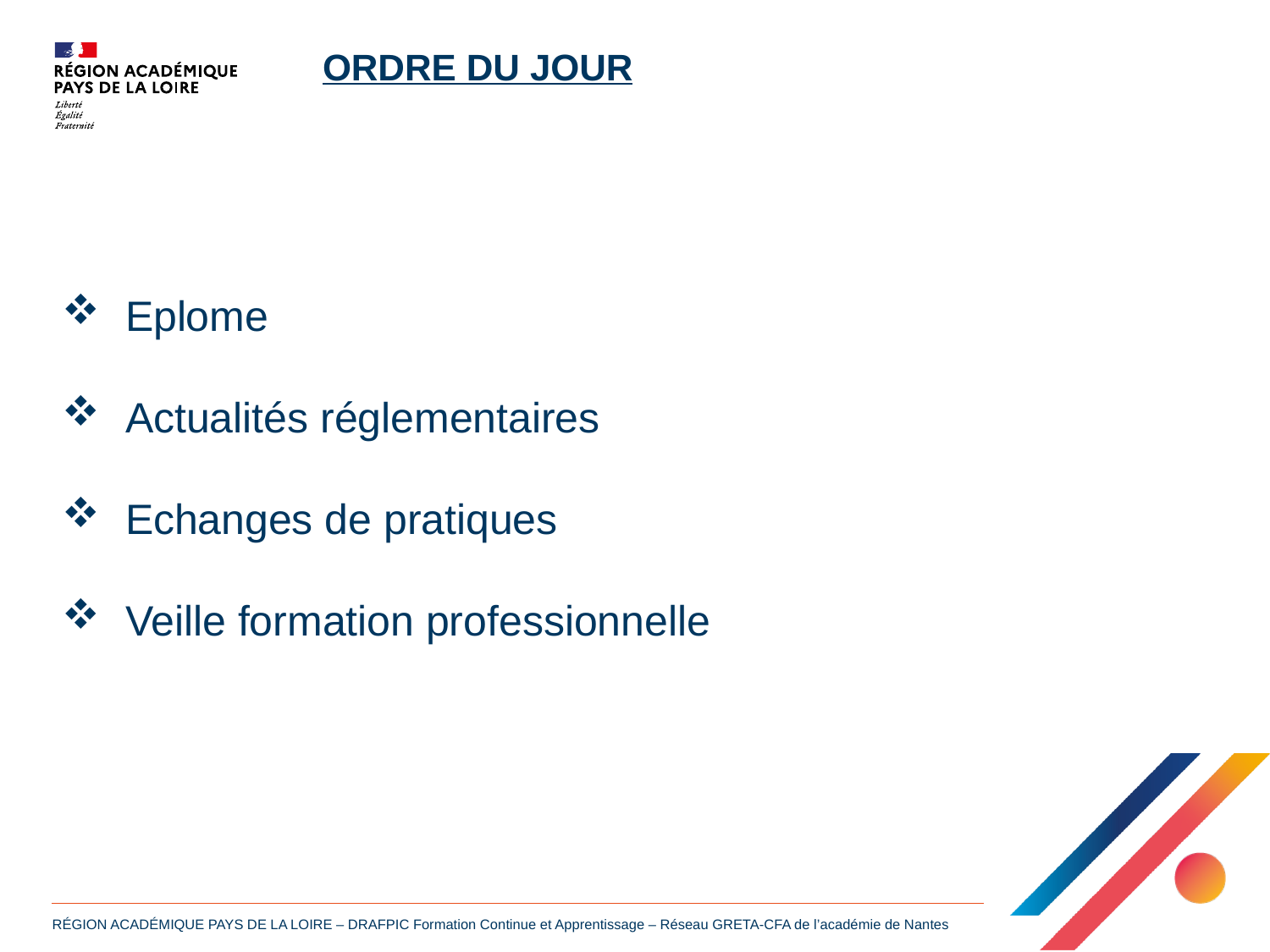

ORDRE DU JOUR
Eplome

Actualités réglementaires

Echanges de pratiques

Veille formation professionnelle